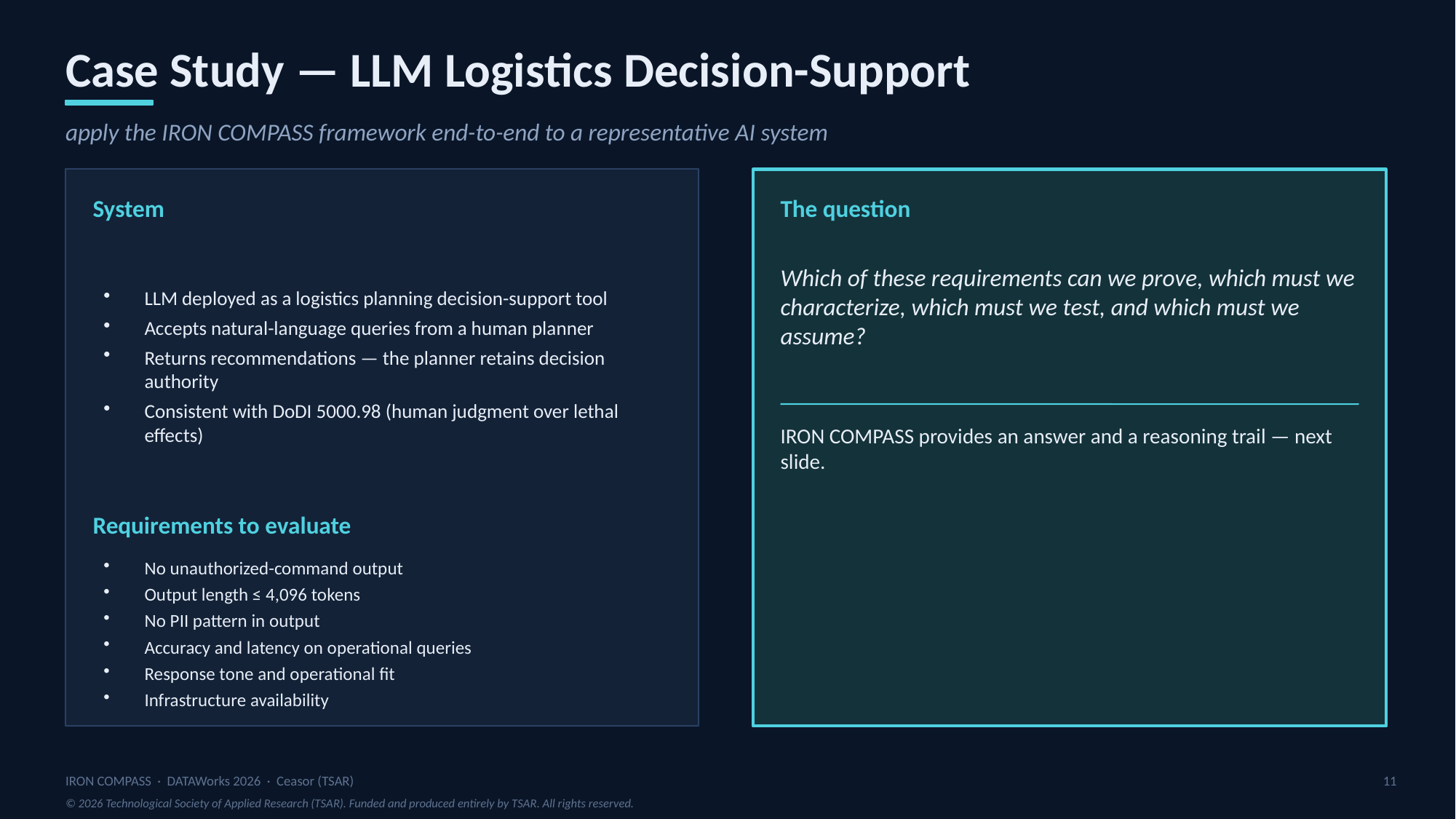

Case Study — LLM Logistics Decision-Support

apply the IRON COMPASS framework end-to-end to a representative AI system

System
The question
LLM deployed as a logistics planning decision-support tool
Accepts natural-language queries from a human planner
Returns recommendations — the planner retains decision authority
Consistent with DoDI 5000.98 (human judgment over lethal effects)
Which of these requirements can we prove, which must we characterize, which must we test, and which must we assume?

IRON COMPASS provides an answer and a reasoning trail — next slide.
Requirements to evaluate
No unauthorized-command output
Output length ≤ 4,096 tokens
No PII pattern in output
Accuracy and latency on operational queries
Response tone and operational fit
Infrastructure availability
IRON COMPASS  ·  DATAWorks 2026  ·  Ceasor (TSAR)
11
© 2026 Technological Society of Applied Research (TSAR). Funded and produced entirely by TSAR. All rights reserved.